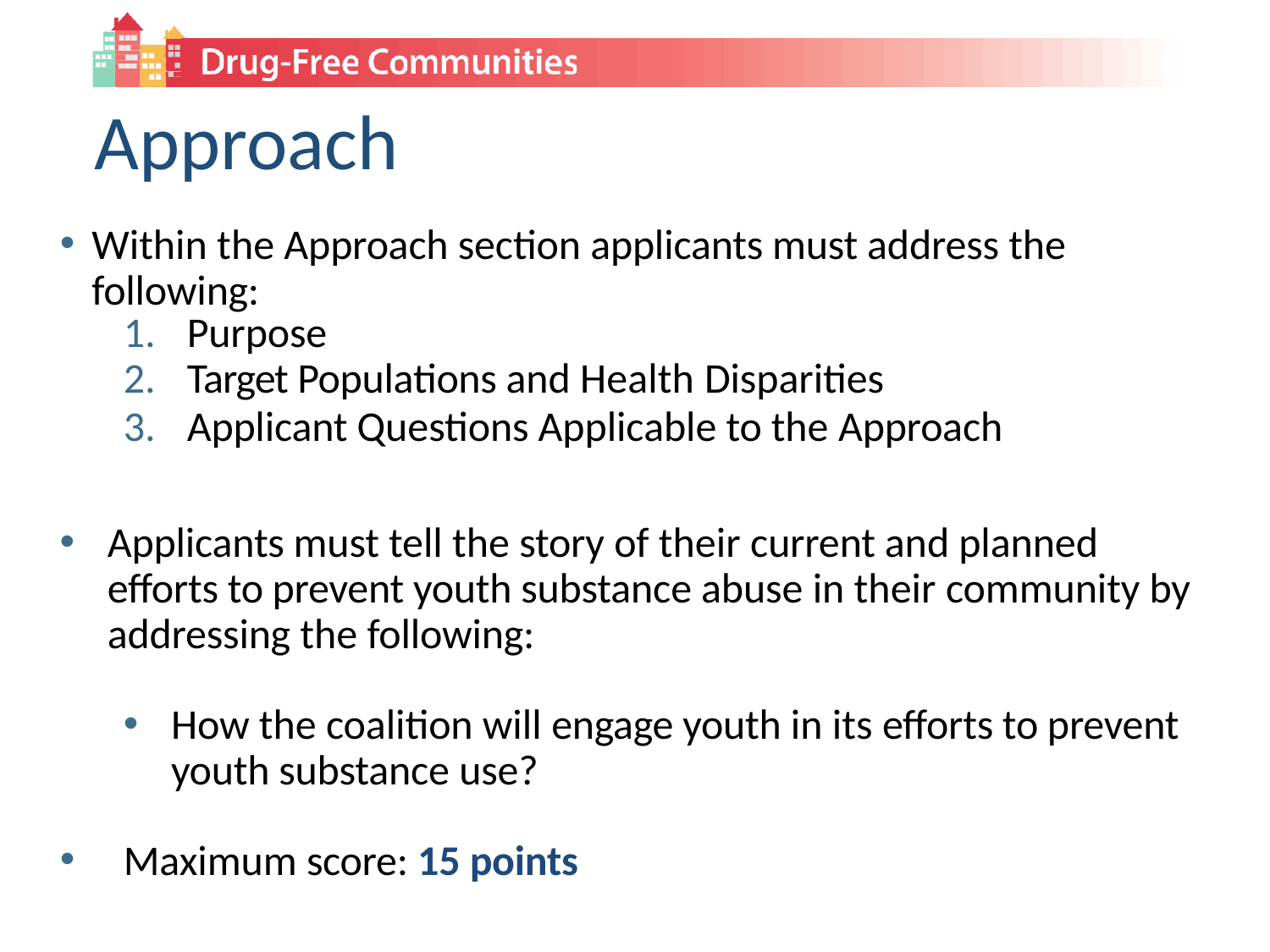

# Approach
Within the Approach section applicants must address the  following:
Purpose
Target Populations and Health Disparities
Applicant Questions Applicable to the Approach

Applicants must tell the story of their current and planned  efforts to prevent youth substance abuse in their community by  addressing the following:

How the coalition will engage youth in its efforts to prevent  youth substance use?

Maximum score: 15 points